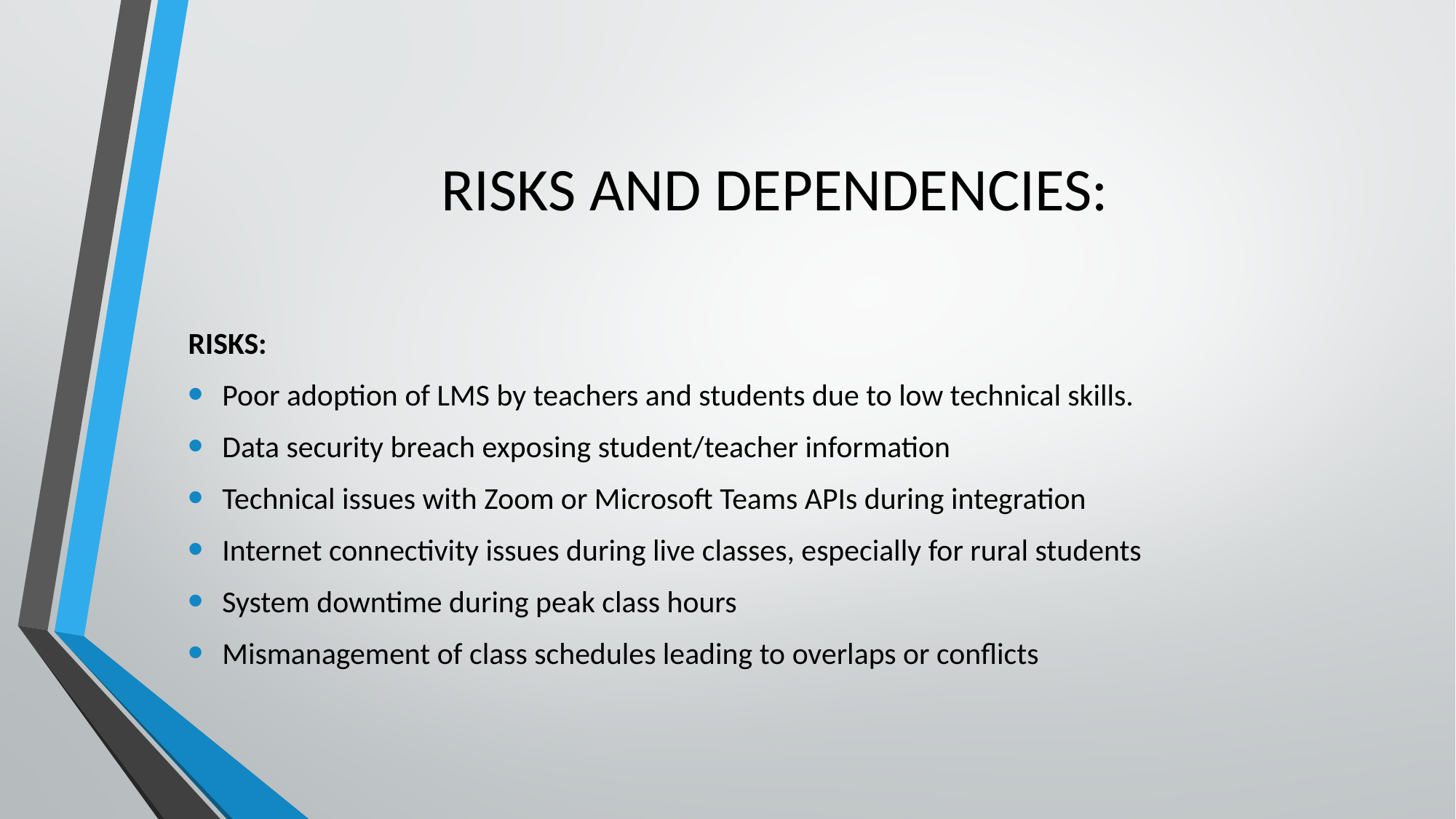

# RISKS AND DEPENDENCIES:
RISKS:
Poor adoption of LMS by teachers and students due to low technical skills.
Data security breach exposing student/teacher information
Technical issues with Zoom or Microsoft Teams APIs during integration
Internet connectivity issues during live classes, especially for rural students
System downtime during peak class hours
Mismanagement of class schedules leading to overlaps or conflicts